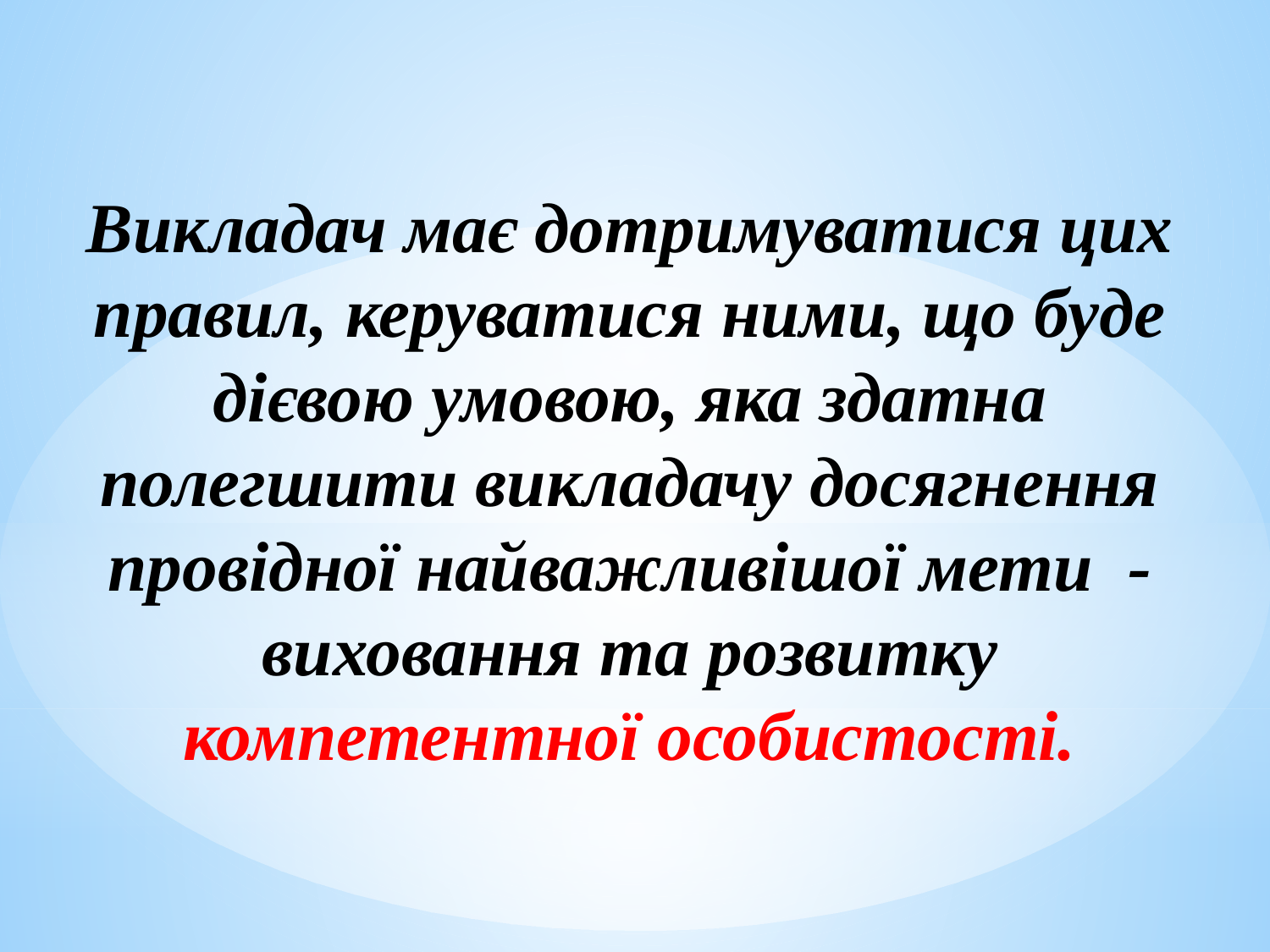

Викладач має дотримуватися цих правил, керуватися ними, що буде дієвою умовою, яка здатна полегшити викладачу досягнення провідної найважливішої мети  - виховання та розвитку компетентної особистості.